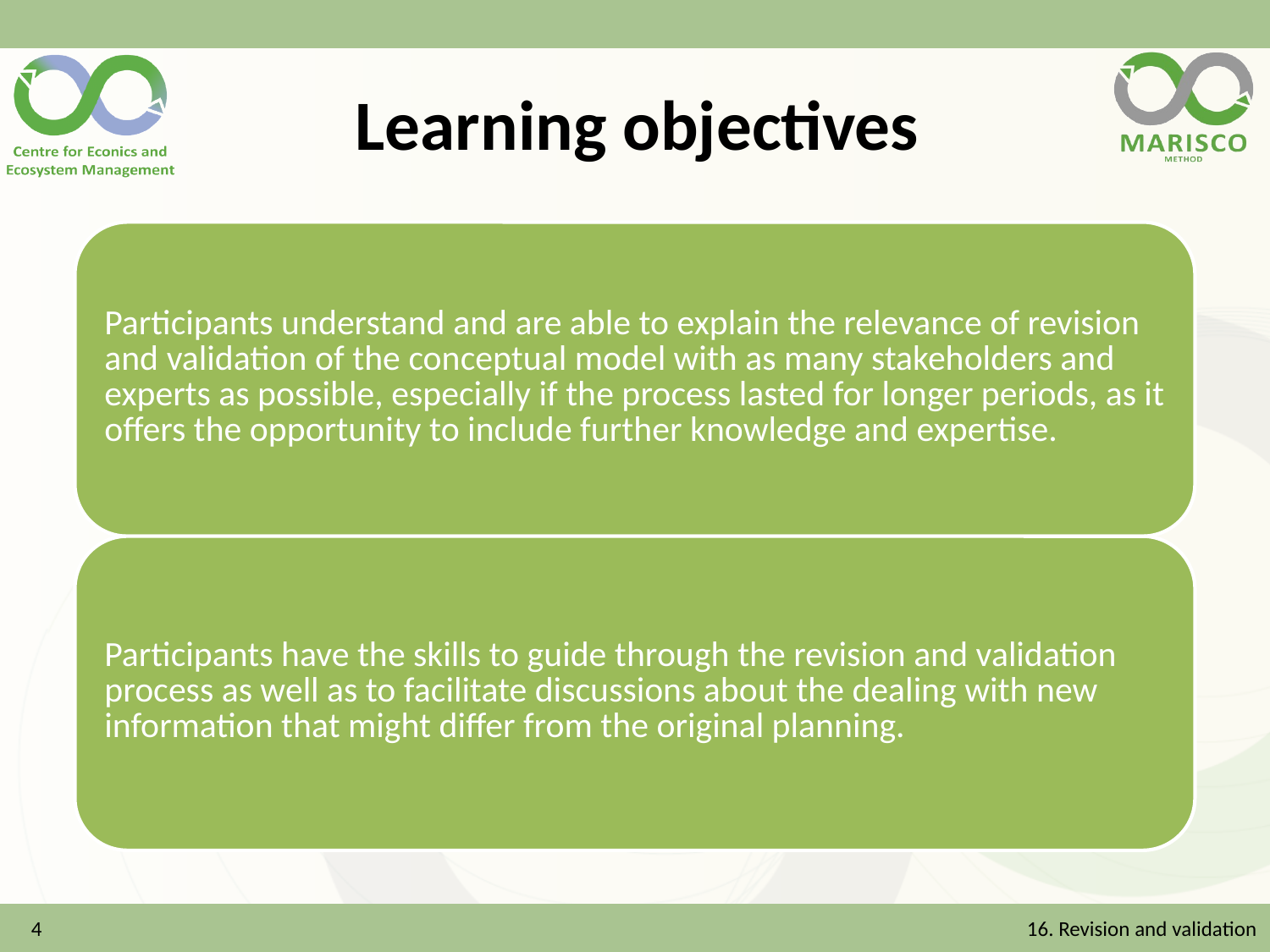

# Learning objectives
Participants understand and are able to explain the relevance of revision and validation of the conceptual model with as many stakeholders and experts as possible, especially if the process lasted for longer periods, as it offers the opportunity to include further knowledge and expertise.
Participants have the skills to guide through the revision and validation process as well as to facilitate discussions about the dealing with new information that might differ from the original planning.
4
16. Revision and validation